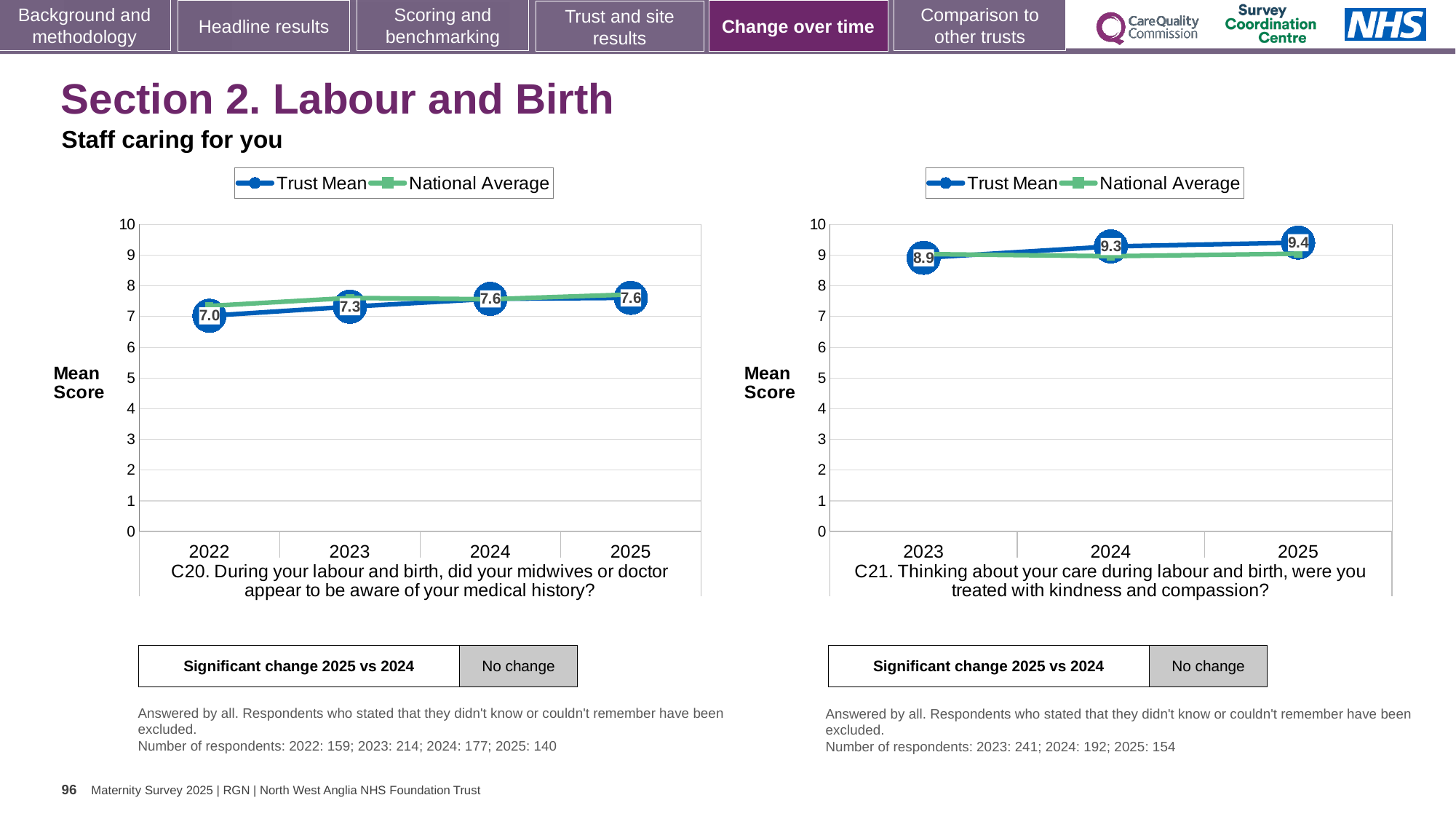

# Section 2. Labour and Birth
Staff caring for you

### Chart

| Category | Trust Mean | National Average |
|---|---|---|
| 2022 | 7.026245265395495 | 7.346653180954848 |
| 2023 | 7.320696807922957 | 7.606904854114396 |
| 2024 | 7.577087176507589 | 7.564923219461404 |
| 2025 | 7.608528641179061 | 7.720061094115055 |

### Chart

| Category | Trust Mean | National Average |
|---|---|---|
| 2023 | 8.912244687181243 | 9.034909252920883 |
| 2024 | 9.283263753053044 | 8.964978293056308 |
| 2025 | 9.407995933802056 | 9.045707248192983 |
| Significant change 2025 vs 2024 | No change |
| --- | --- |
| Significant change 2025 vs 2024 | No change |
| --- | --- |
Answered by all. Respondents who stated that they didn't know or couldn't remember have been excluded.
Number of respondents: 2022: 159; 2023: 214; 2024: 177; 2025: 140
Answered by all. Respondents who stated that they didn't know or couldn't remember have been excluded.
Number of respondents: 2023: 241; 2024: 192; 2025: 154
96